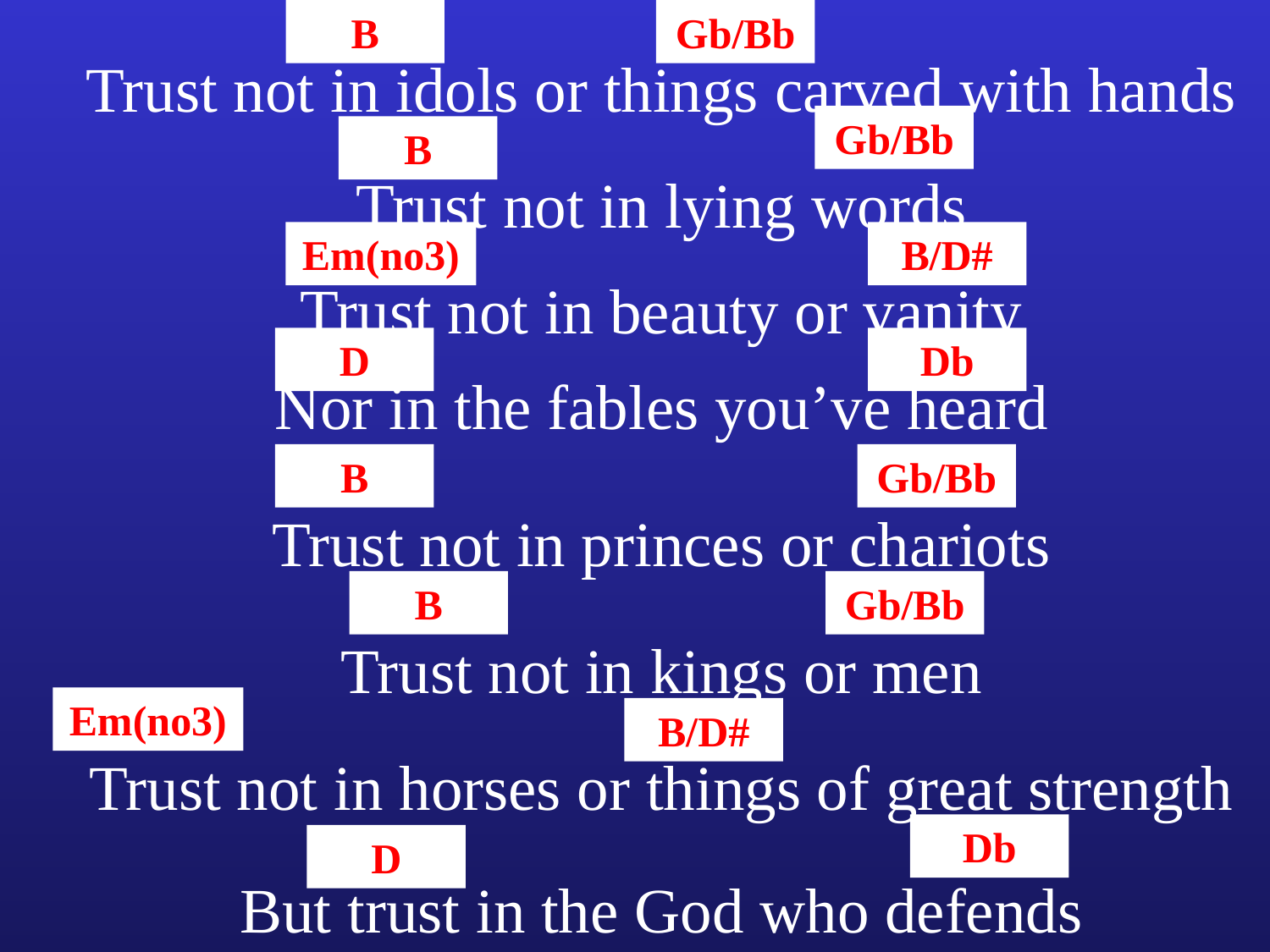

B
Gb/Bb
Trust not in idols or things carved with hands

Gb/Bb
B
Trust not in lying words
Em(no3)
B/D#
Trust not in beauty or vanity
D
Db
Nor in the fables you’ve heard
B
Gb/Bb
Trust not in princes or chariots
B
Gb/Bb
Trust not in kings or men
Em(no3)
B/D#
Trust not in horses or things of great strength
Db
D
But trust in the God who defends